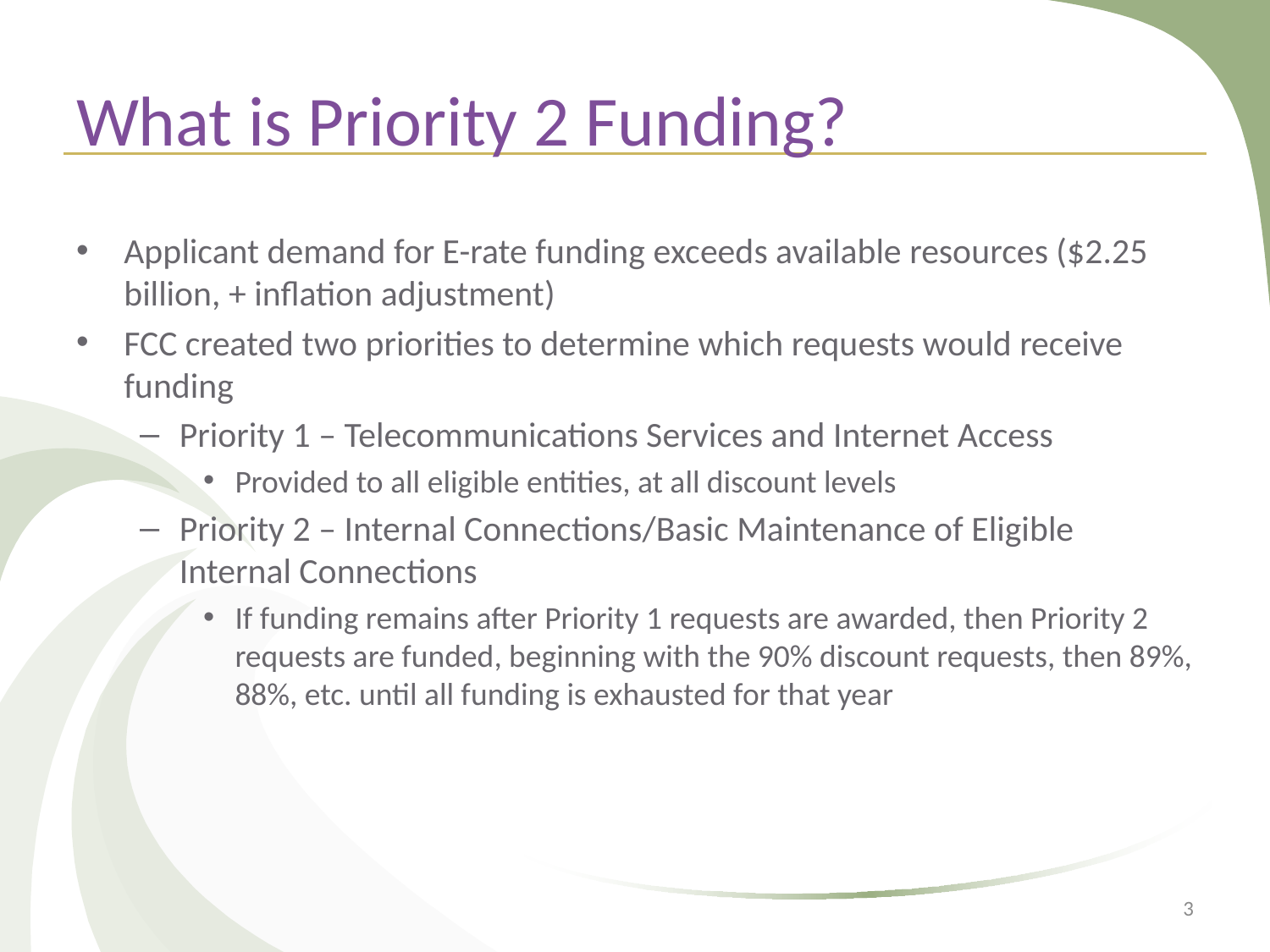

# What is Priority 2 Funding?
Applicant demand for E-rate funding exceeds available resources ($2.25 billion, + inflation adjustment)
FCC created two priorities to determine which requests would receive funding
Priority 1 – Telecommunications Services and Internet Access
Provided to all eligible entities, at all discount levels
Priority 2 – Internal Connections/Basic Maintenance of Eligible Internal Connections
If funding remains after Priority 1 requests are awarded, then Priority 2 requests are funded, beginning with the 90% discount requests, then 89%, 88%, etc. until all funding is exhausted for that year
3